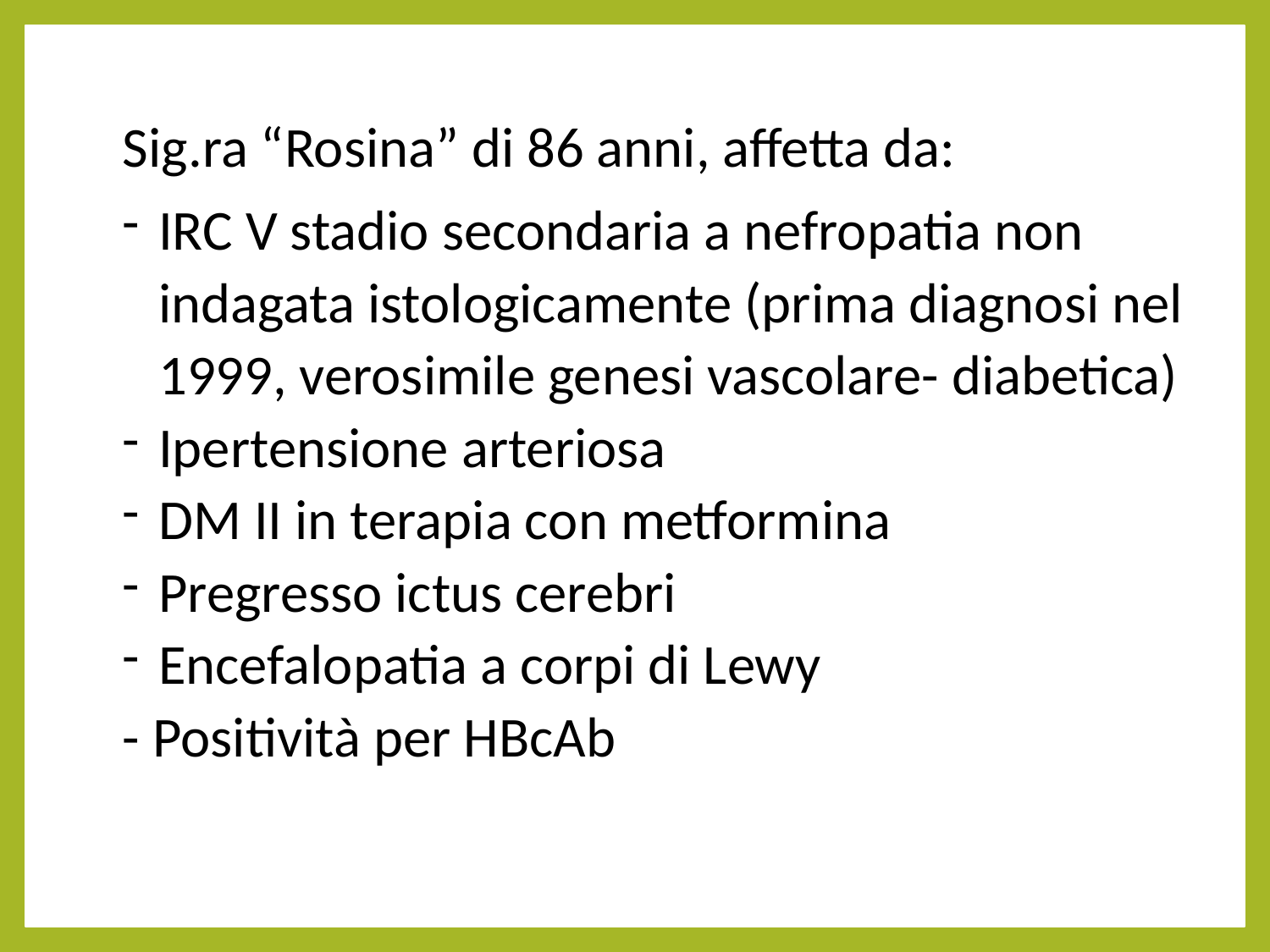

Sig.ra “Rosina” di 86 anni, affetta da:
IRC V stadio secondaria a nefropatia non indagata istologicamente (prima diagnosi nel 1999, verosimile genesi vascolare- diabetica)
Ipertensione arteriosa
DM II in terapia con metformina
Pregresso ictus cerebri
Encefalopatia a corpi di Lewy
- Positività per HBcAb